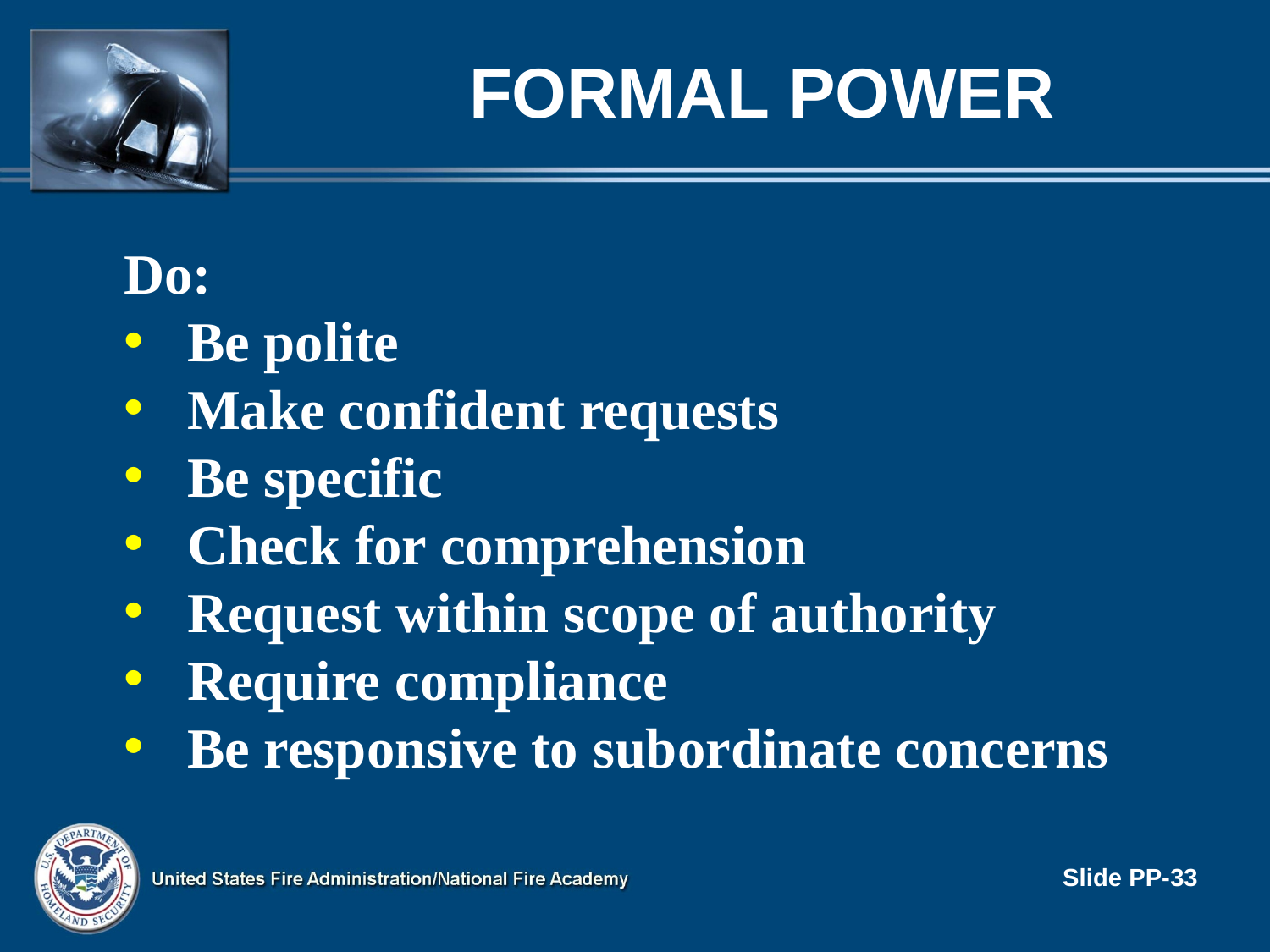

# FORMAL POWER
Do:
Be polite
Make confident requests
Be specific
Check for comprehension
Request within scope of authority
Require compliance
Be responsive to subordinate concerns
Slide PP-33